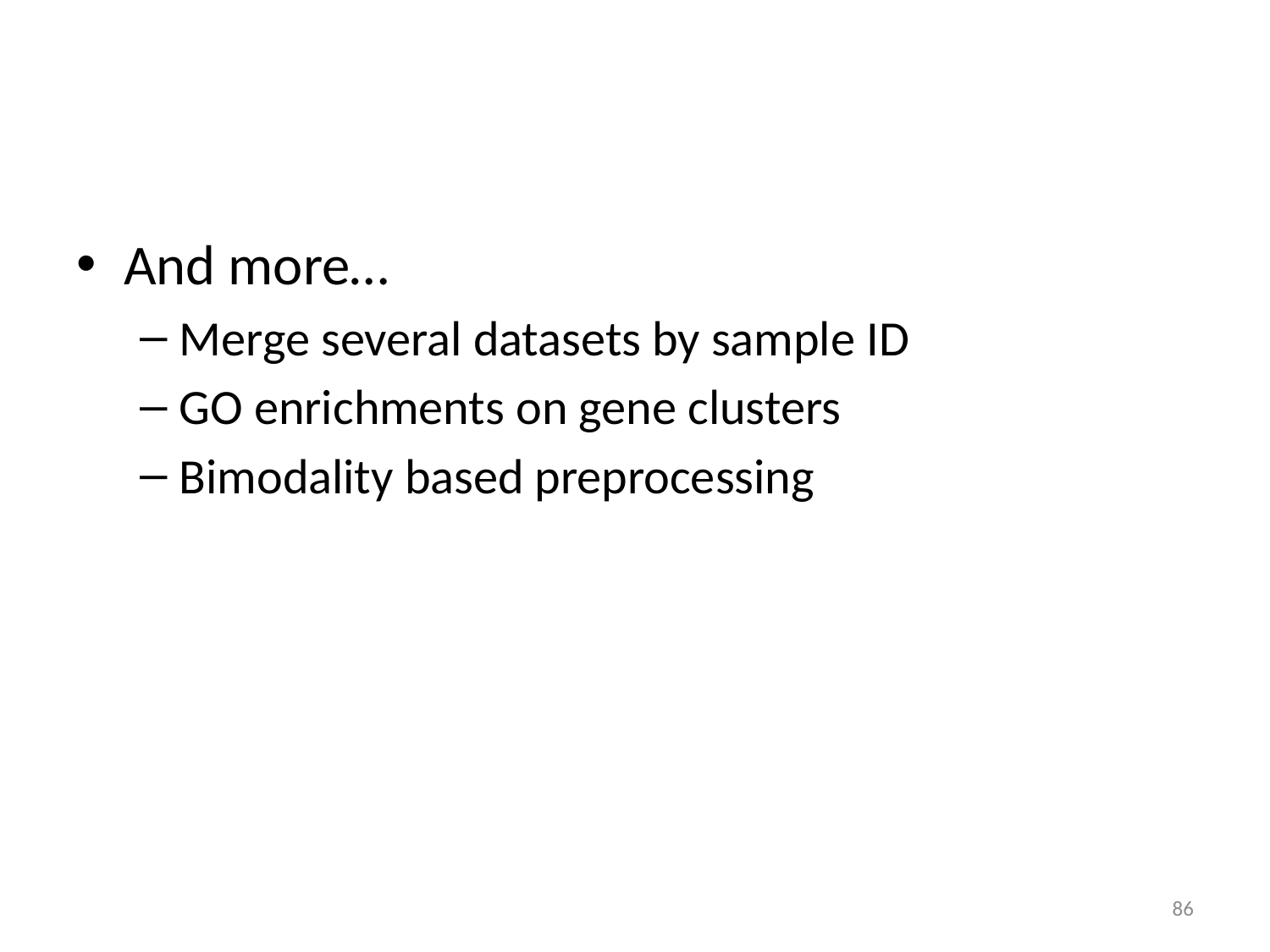

#
And more…
Merge several datasets by sample ID
GO enrichments on gene clusters
Bimodality based preprocessing
86